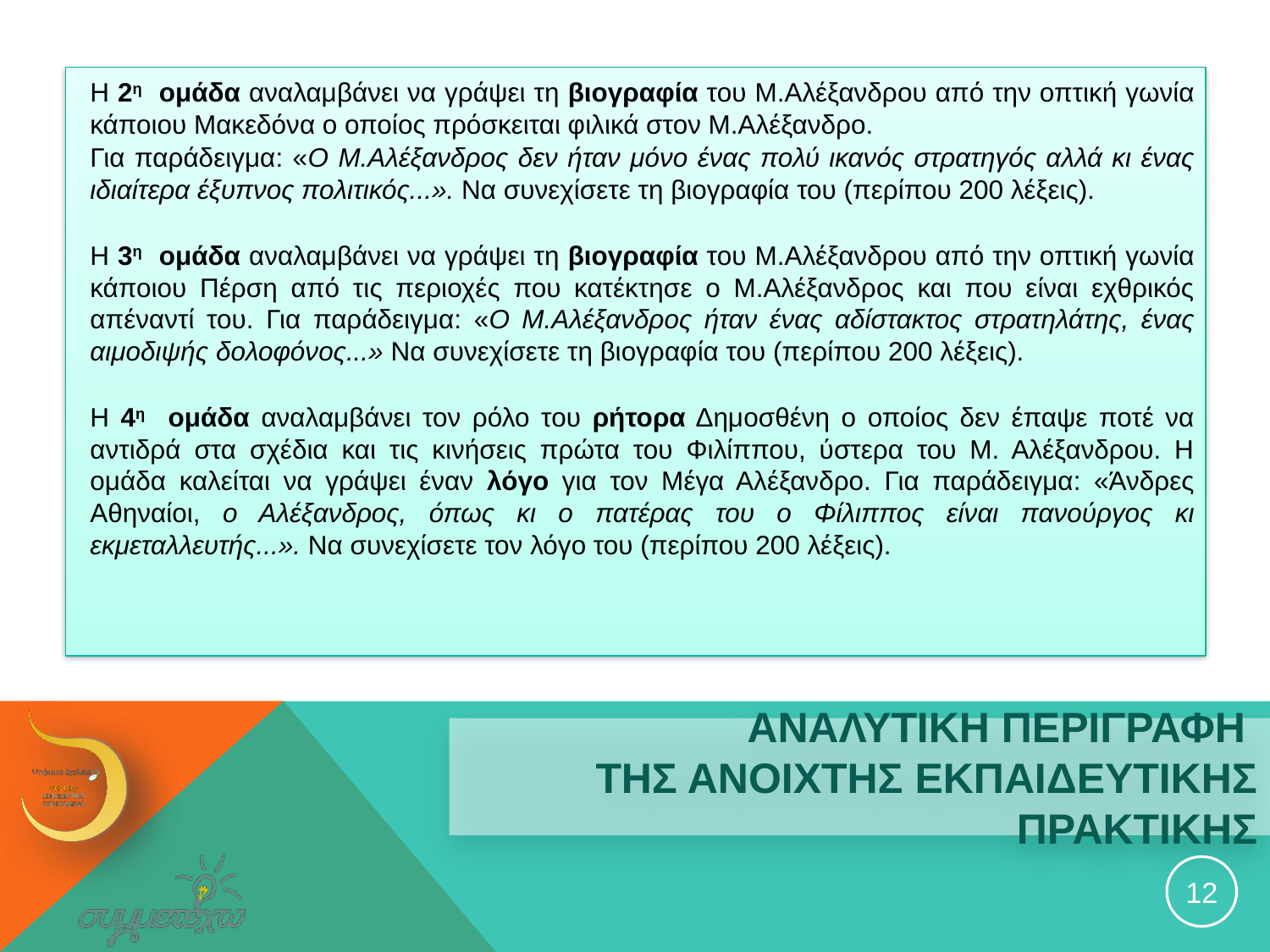

Η 2η  ομάδα αναλαμβάνει να γράψει τη βιογραφία του Μ.Αλέξανδρου από την οπτική γωνία κάποιου Μακεδόνα ο οποίος πρόσκειται φιλικά στον Μ.Αλέξανδρο.
Για παράδειγμα: «Ο Μ.Αλέξανδρος δεν ήταν μόνο ένας πολύ ικανός στρατηγός αλλά κι ένας ιδιαίτερα έξυπνος πολιτικός...». Να συνεχίσετε τη βιογραφία του (περίπου 200 λέξεις).

Η 3η  ομάδα αναλαμβάνει να γράψει τη βιογραφία του Μ.Αλέξανδρου από την οπτική γωνία κάποιου Πέρση από τις περιοχές που κατέκτησε ο Μ.Αλέξανδρος και που είναι εχθρικός απέναντί του. Για παράδειγμα: «Ο Μ.Αλέξανδρος ήταν ένας αδίστακτος στρατηλάτης, ένας αιμοδιψής δολοφόνος...» Να συνεχίσετε τη βιογραφία του (περίπου 200 λέξεις).

Η 4η  ομάδα αναλαμβάνει τον ρόλο του ρήτορα Δημοσθένη ο οποίος δεν έπαψε ποτέ να αντιδρά στα σχέδια και τις κινήσεις πρώτα του Φιλίππου, ύστερα του Μ. Αλέξανδρου. Η ομάδα καλείται να γράψει έναν λόγο για τον Μέγα Αλέξανδρο. Για παράδειγμα: «Άνδρες Αθηναίοι, ο Αλέξανδρος, όπως κι ο πατέρας του ο Φίλιππος είναι πανούργος κι εκμεταλλευτής...». Να συνεχίσετε τον λόγο του (περίπου 200 λέξεις).

# ΑΝΑΛΥΤΙΚΗ ΠΕΡΙΓΡΑΦΗ ΤΗΣ ανοιχτησ εκπαιδευτικησ ΠΡΑΚΤΙΚΗΣ
12